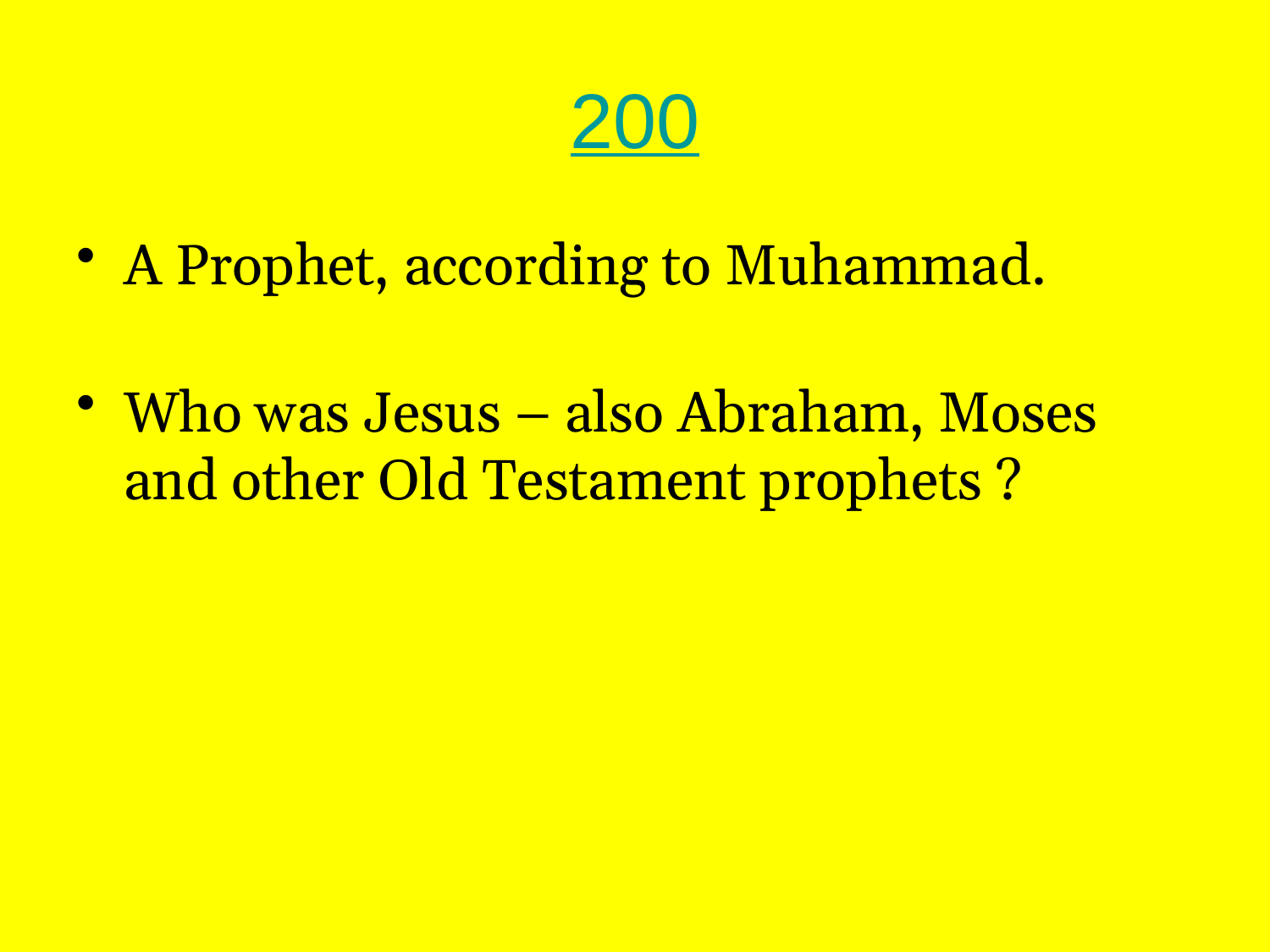

# 200
A Prophet, according to Muhammad.
Who was Jesus – also Abraham, Moses and other Old Testament prophets ?